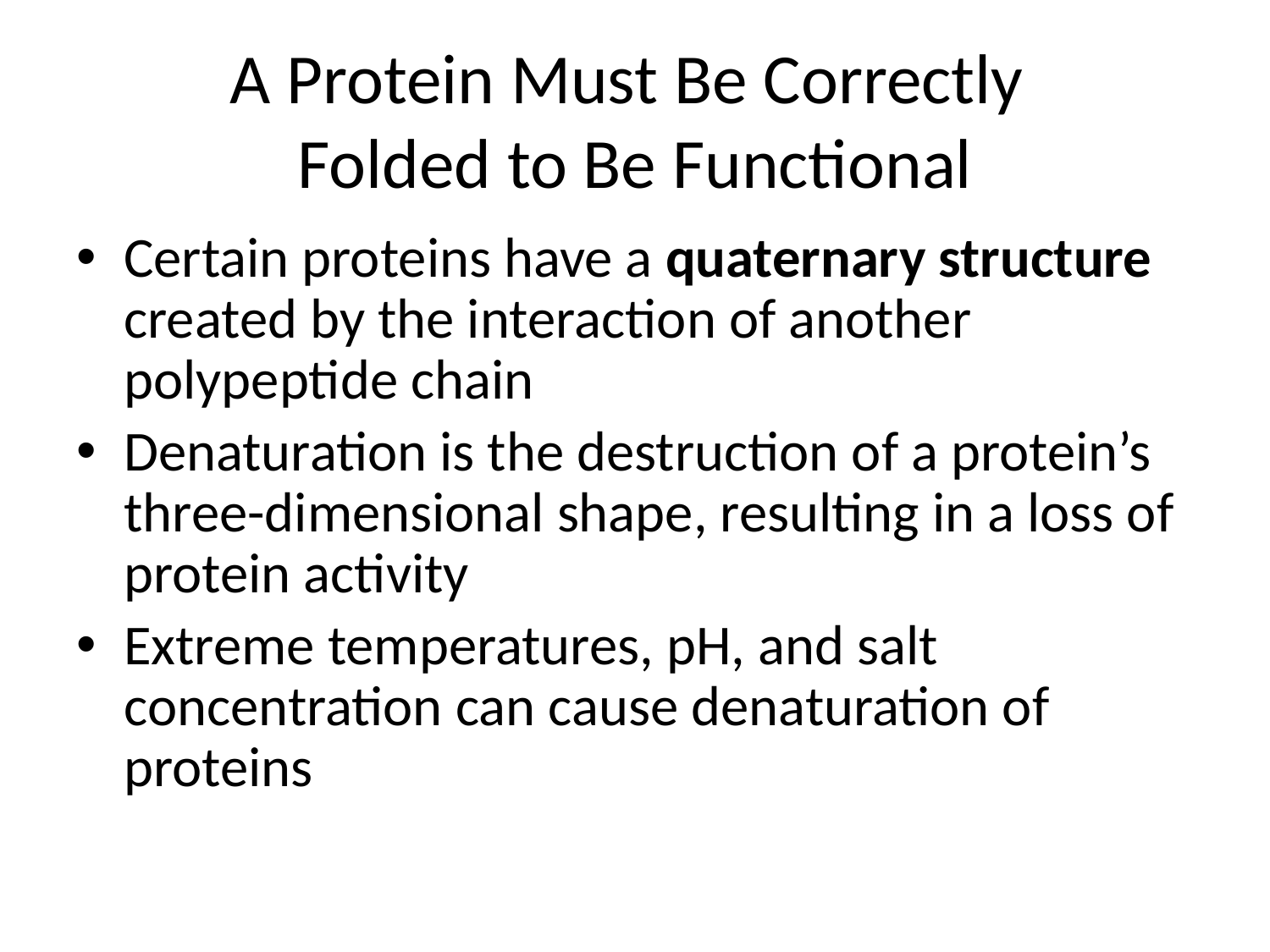

# A Protein Must Be Correctly Folded to Be Functional
Certain proteins have a quaternary structure created by the interaction of another polypeptide chain
Denaturation is the destruction of a protein’s three-dimensional shape, resulting in a loss of protein activity
Extreme temperatures, pH, and salt concentration can cause denaturation of proteins